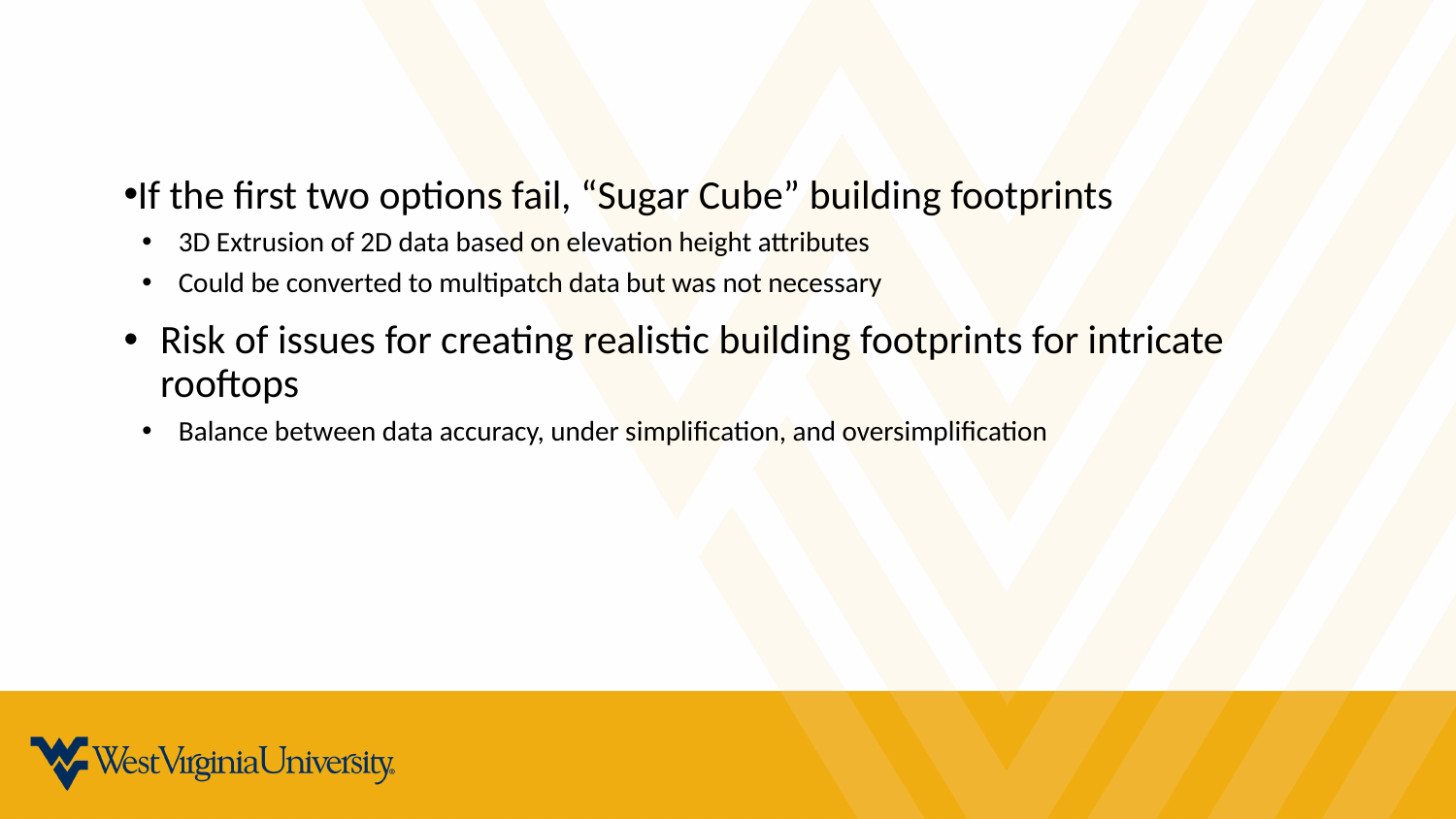

If the first two options fail, “Sugar Cube” building footprints
3D Extrusion of 2D data based on elevation height attributes
Could be converted to multipatch data but was not necessary
Risk of issues for creating realistic building footprints for intricate rooftops
Balance between data accuracy, under simplification, and oversimplification